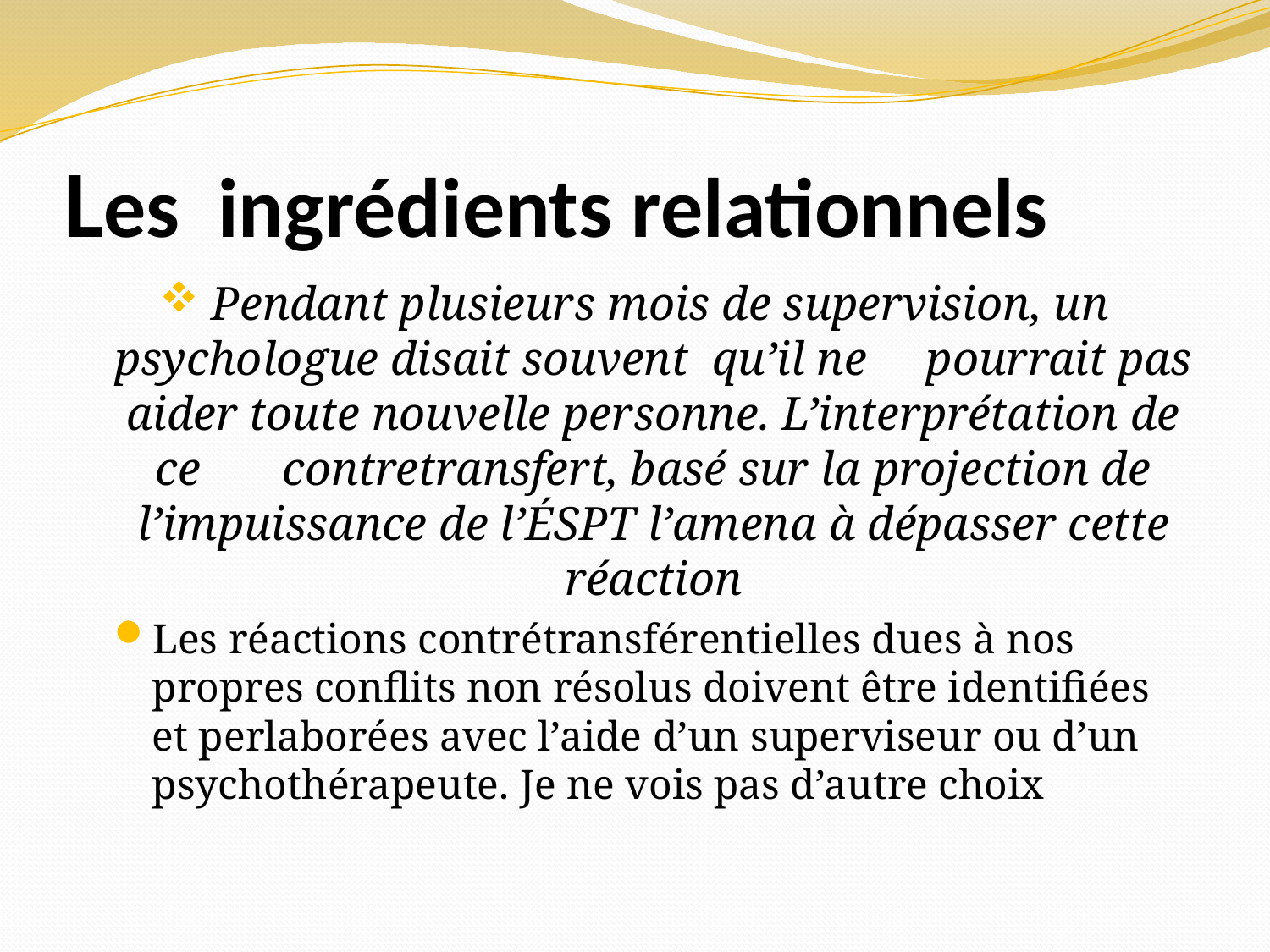

# Les  ingrédients relationnels
 Pendant plusieurs mois de supervision, un psychologue disait souvent  qu’il ne     pourrait pas aider toute nouvelle personne. L’interprétation de ce 	contretransfert, basé sur la projection de l’impuissance de l’ÉSPT l’amena à dépasser cette réaction
Les réactions contrétransférentielles dues à nos propres conflits non résolus doivent être identifiées et perlaborées avec l’aide d’un superviseur ou d’un psychothérapeute. Je ne vois pas d’autre choix